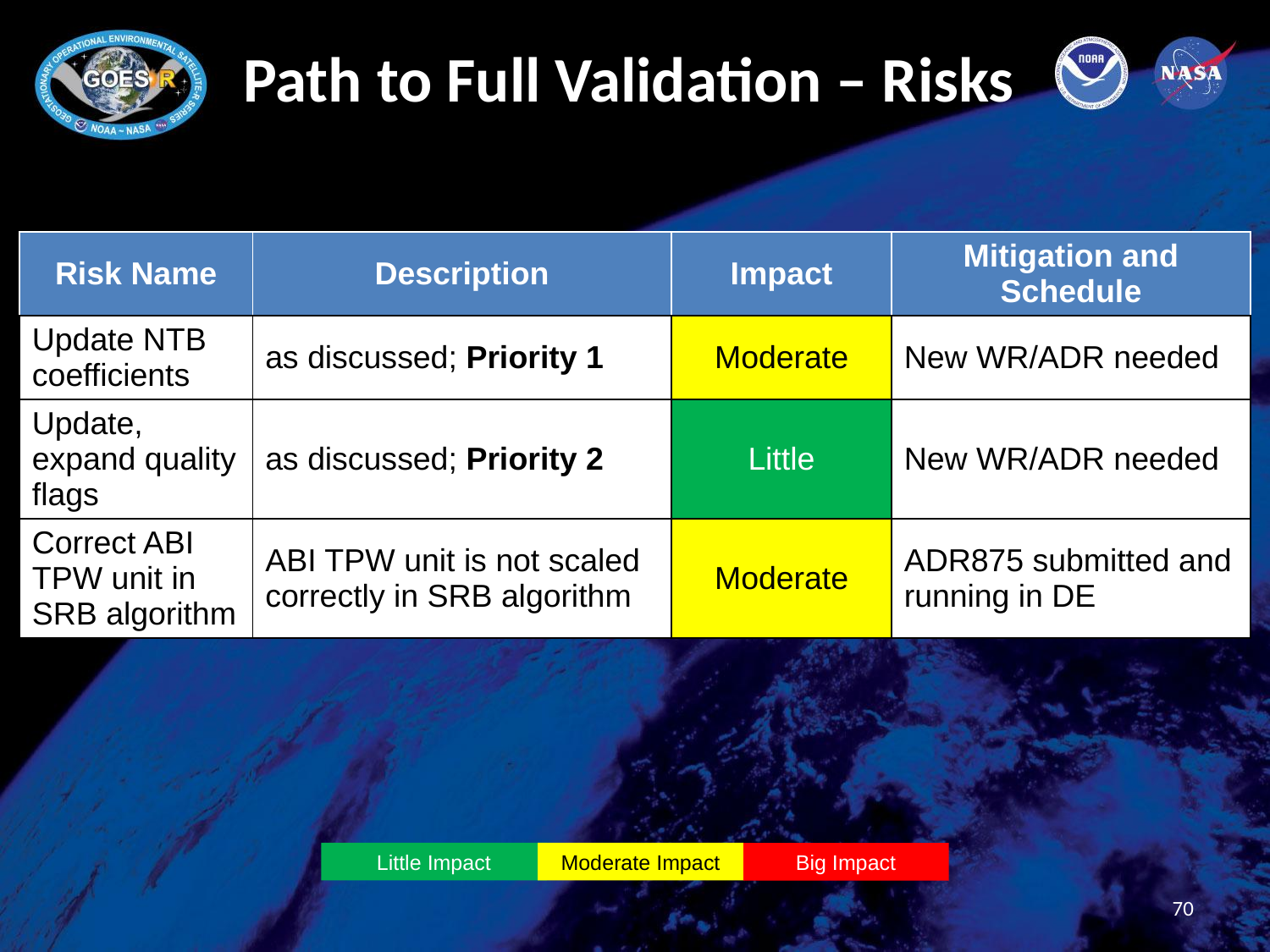

# Path to Full Validation – Risks
| Risk Name | Description | Impact | Mitigation and Schedule |
| --- | --- | --- | --- |
| Update NTB coefficients | as discussed; Priority 1 | Moderate | New WR/ADR needed |
| Update, expand quality flags | as discussed; Priority 2 | Little | New WR/ADR needed |
| Correct ABI TPW unit in SRB algorithm | ABI TPW unit is not scaled correctly in SRB algorithm | Moderate | ADR875 submitted and running in DE |
Little Impact
Moderate Impact
Big Impact
70